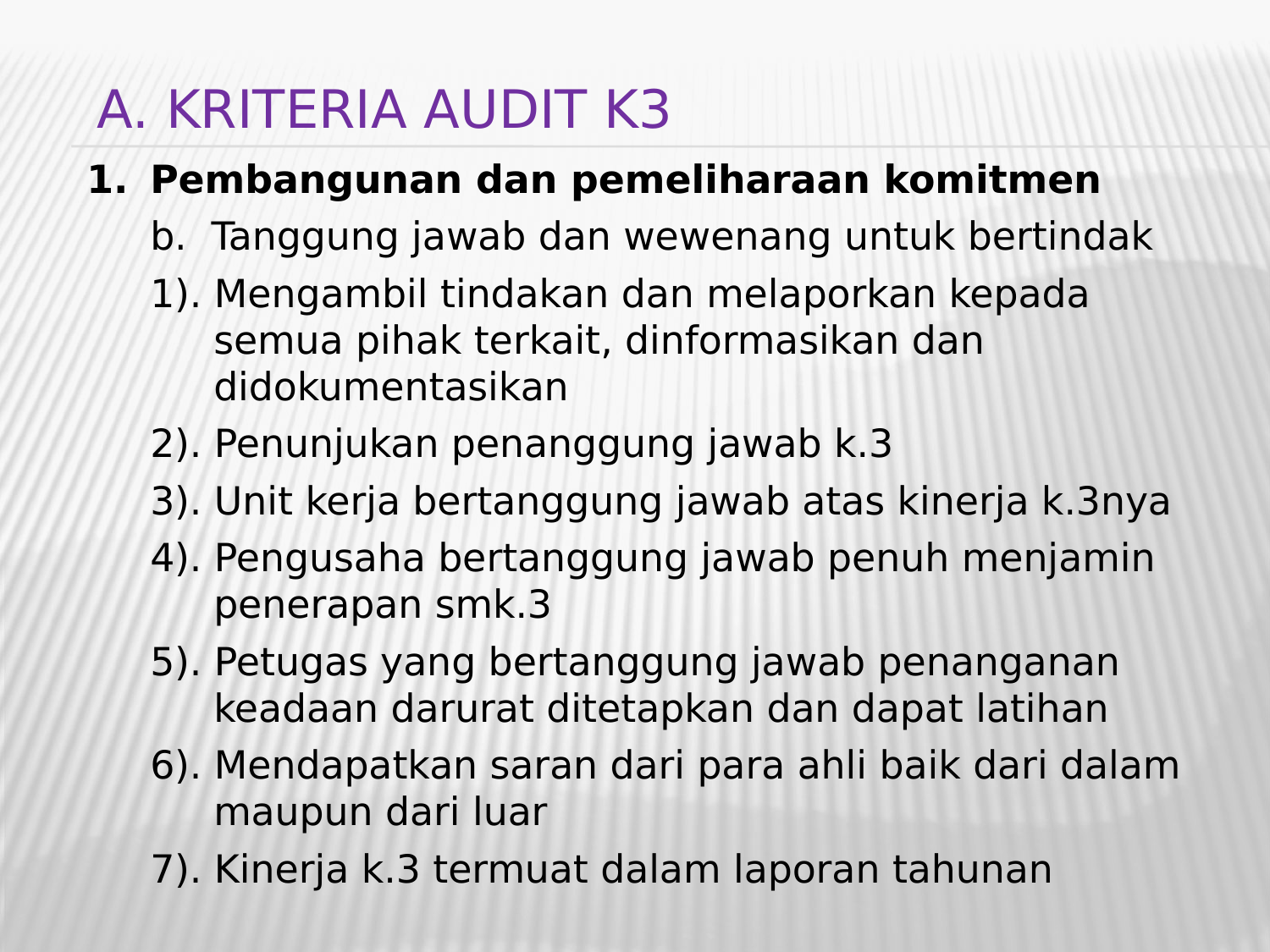

A. KRITERIA AUDIT K3
Pembangunan dan pemeliharaan komitmen
b.  Tanggung jawab dan wewenang untuk bertindak
1). Mengambil tindakan dan melaporkan kepada semua pihak terkait, dinformasikan dan didokumentasikan
2). Penunjukan penanggung jawab k.3
3). Unit kerja bertanggung jawab atas kinerja k.3nya
4). Pengusaha bertanggung jawab penuh menjamin penerapan smk.3
5). Petugas yang bertanggung jawab penanganan keadaan darurat ditetapkan dan dapat latihan
6). Mendapatkan saran dari para ahli baik dari dalam maupun dari luar
7). Kinerja k.3 termuat dalam laporan tahunan